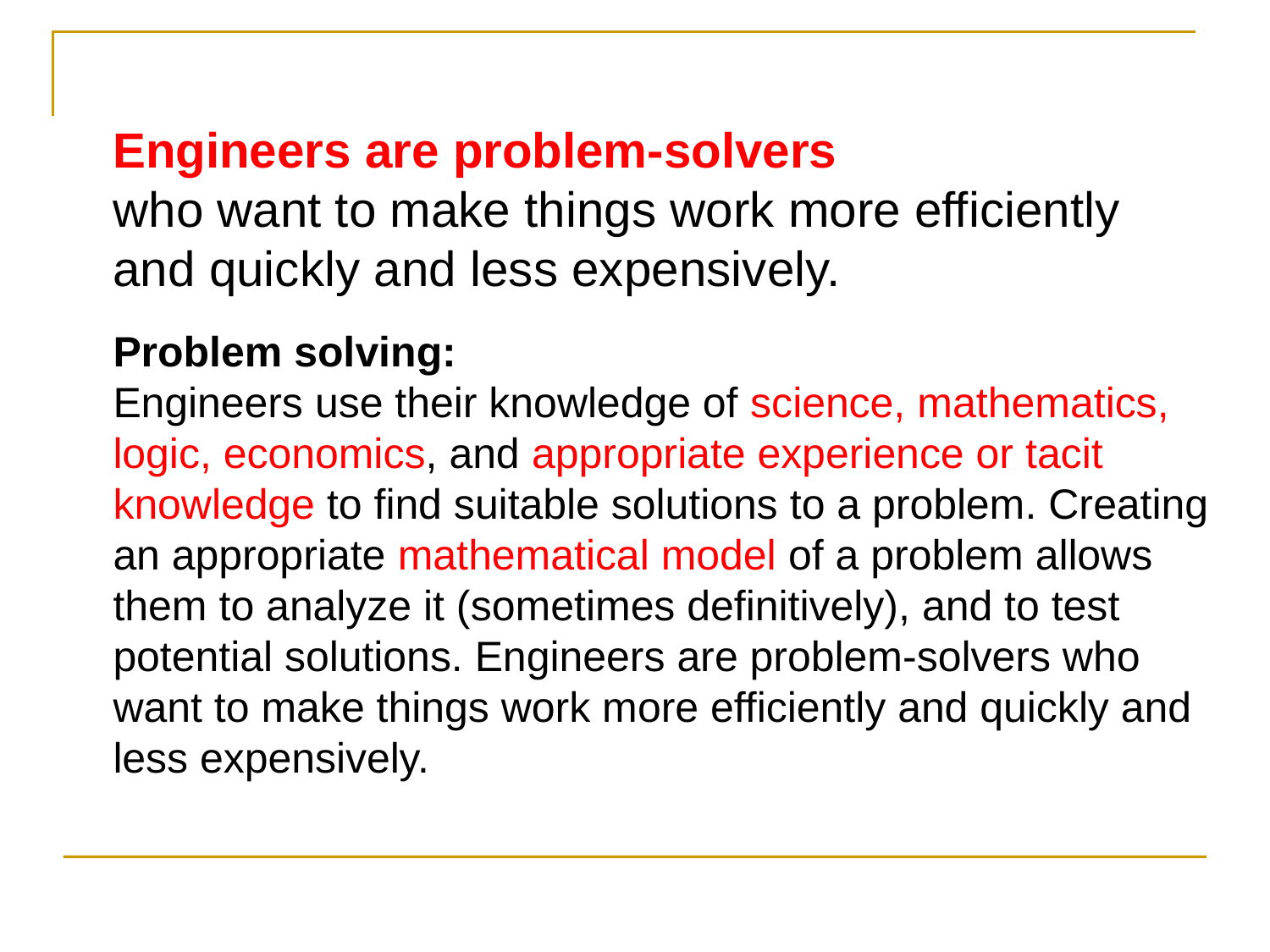

Engineers are problem-solvers
who want to make things work more efficiently and quickly and less expensively.
Problem solving:
Engineers use their knowledge of science, mathematics, logic, economics, and appropriate experience or tacit knowledge to find suitable solutions to a problem. Creating an appropriate mathematical model of a problem allows them to analyze it (sometimes definitively), and to test potential solutions. Engineers are problem-solvers who want to make things work more efficiently and quickly and less expensively.